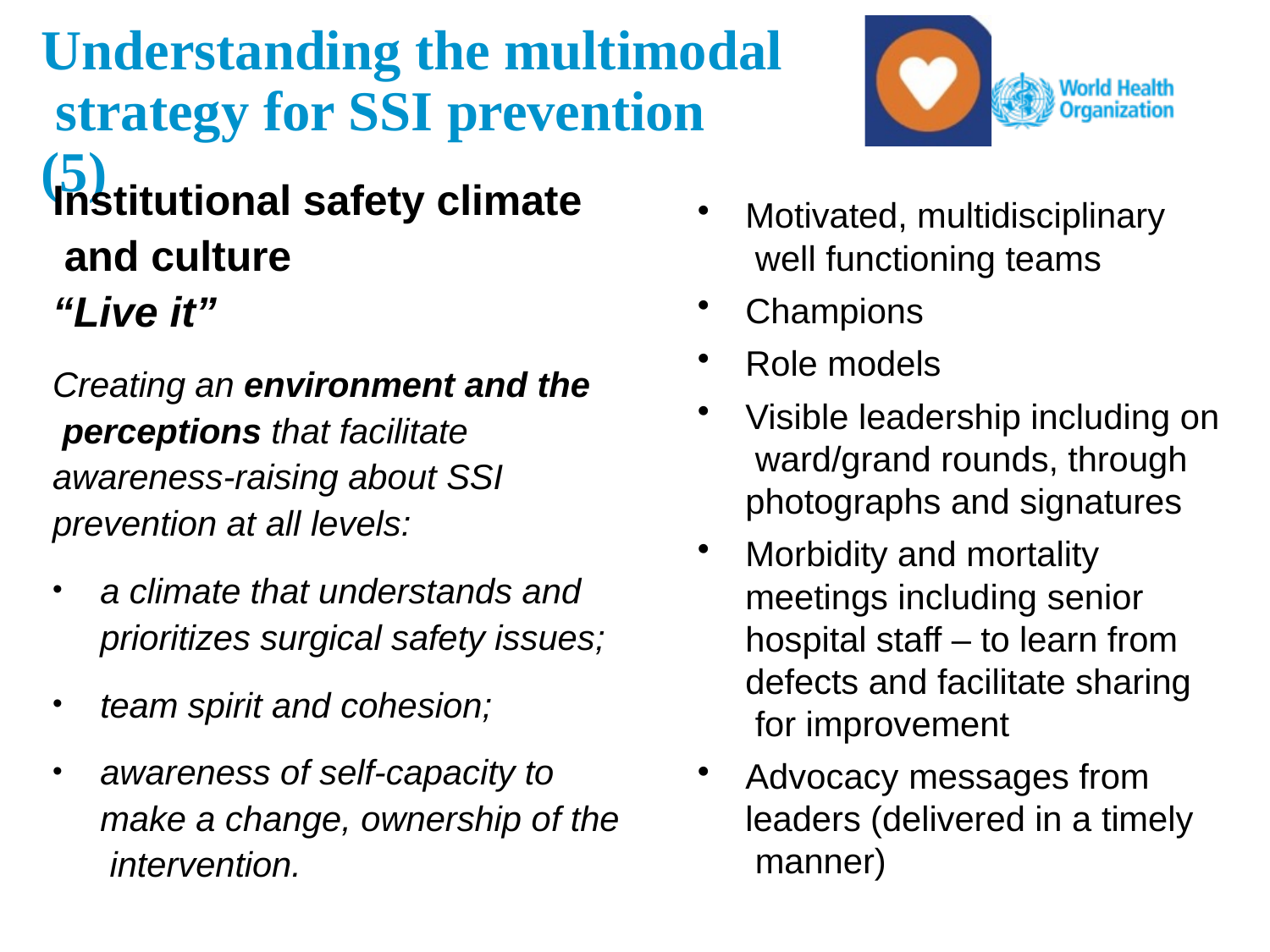

# Understanding the multimodal  strategy for SSI prevention (5)

Institutional safety climate  and culture
“Live it”
Creating an environment and the  perceptions that facilitate  awareness-raising about SSI  prevention at all levels:
a climate that understands and  prioritizes surgical safety issues;
team spirit and cohesion;
awareness of self-capacity to  make a change, ownership of the  intervention.
Motivated, multidisciplinary  well functioning teams
Champions
Role models
Visible leadership including on  ward/grand rounds, through  photographs and signatures
Morbidity and mortality  meetings including senior  hospital staff – to learn from  defects and facilitate sharing  for improvement
Advocacy messages from  leaders (delivered in a timely  manner)